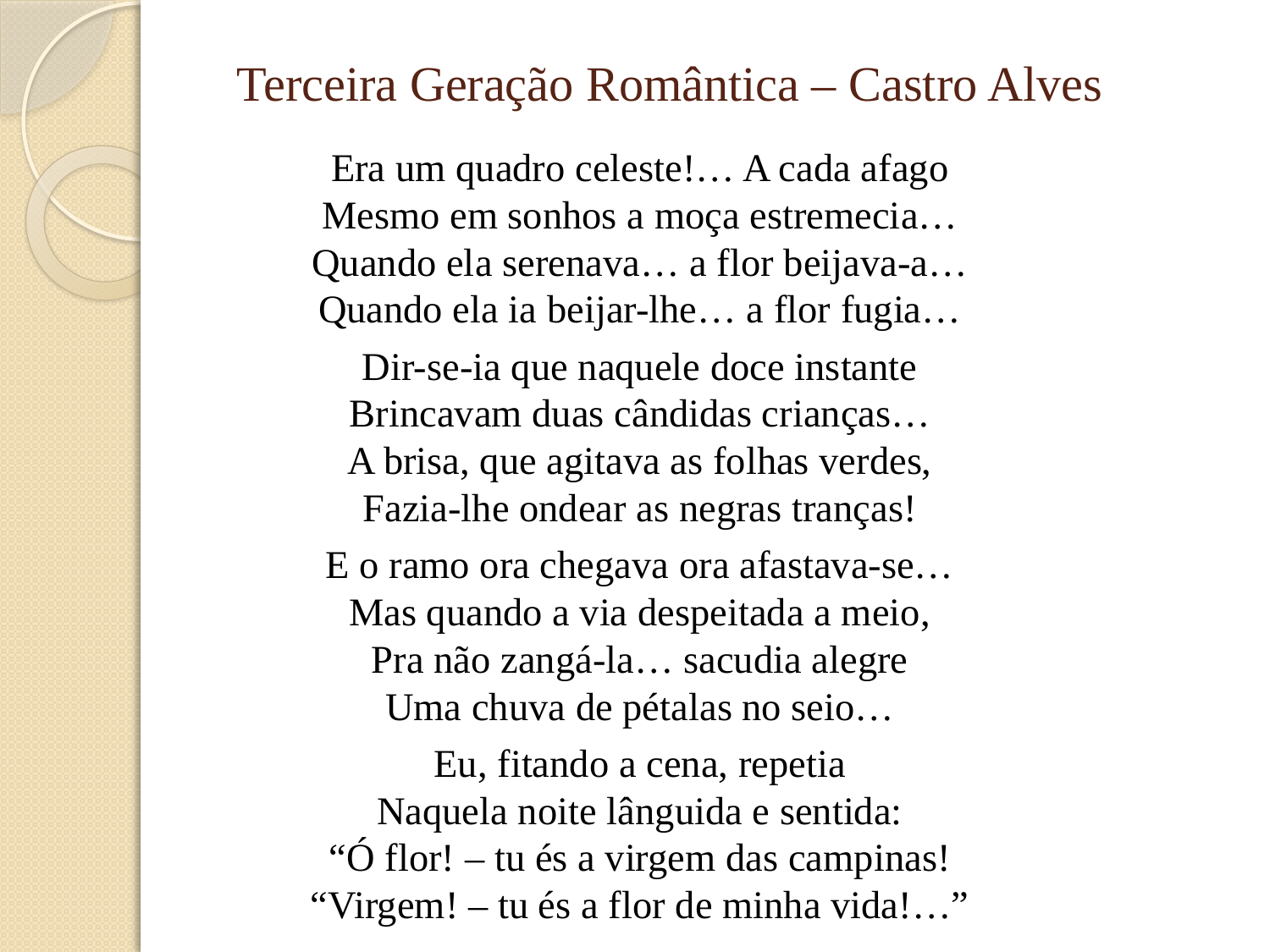

# Terceira Geração Romântica – Castro Alves
Era um quadro celeste!… A cada afago
Mesmo em sonhos a moça estremecia…
Quando ela serenava… a flor beijava-a…
Quando ela ia beijar-lhe… a flor fugia…
Dir-se-ia que naquele doce instante
Brincavam duas cândidas crianças…
A brisa, que agitava as folhas verdes,
Fazia-lhe ondear as negras tranças!
E o ramo ora chegava ora afastava-se…
Mas quando a via despeitada a meio,
Pra não zangá-la… sacudia alegre
Uma chuva de pétalas no seio…
Eu, fitando a cena, repetia
Naquela noite lânguida e sentida:
“Ó flor! – tu és a virgem das campinas!
“Virgem! – tu és a flor de minha vida!…”